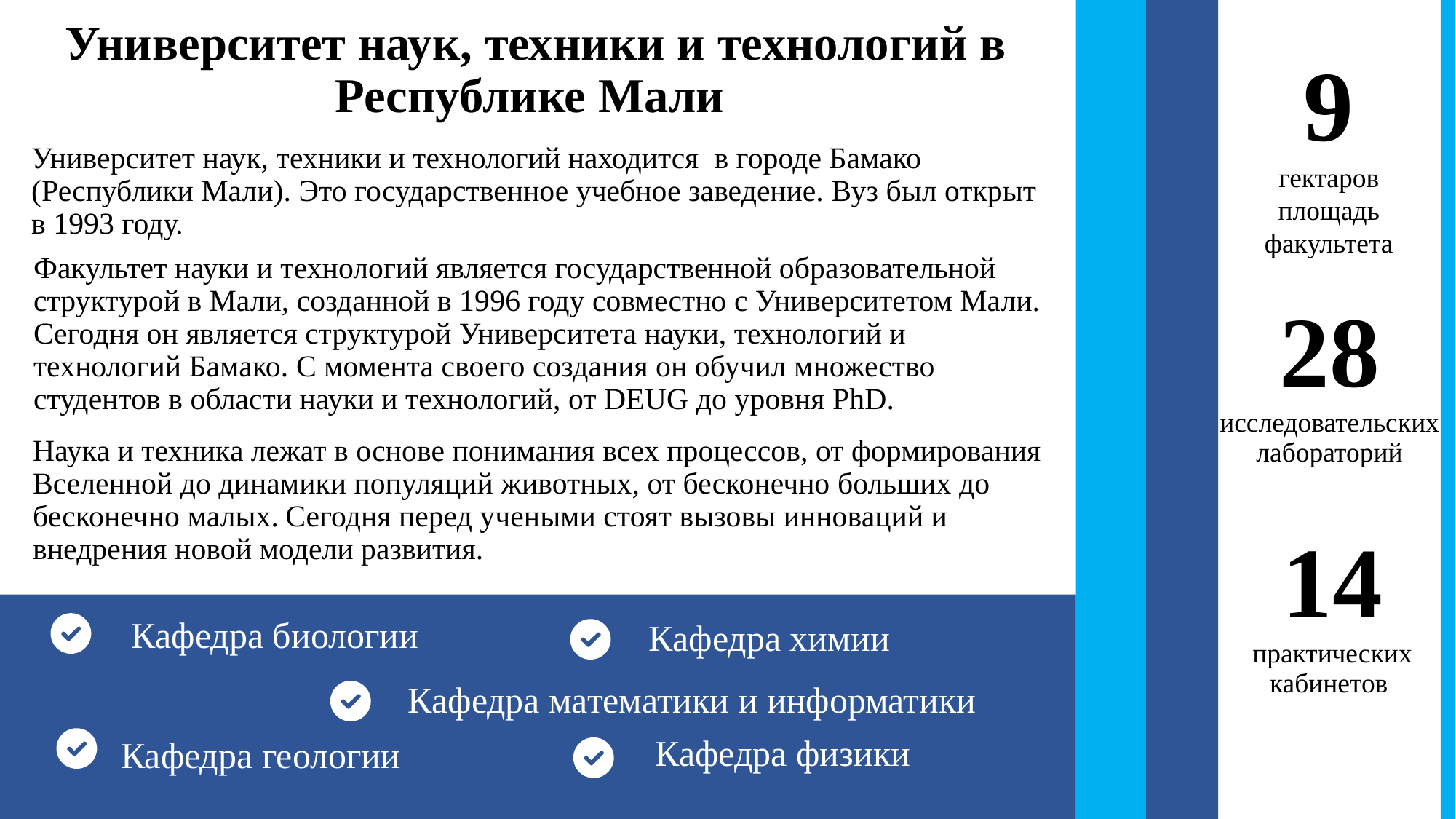

Университет наук, техники и технологий в Республике Мали
9
гектаров площадь факультета

Университет наук, техники и технологий находится  в городе Бамако (Республики Мали). Это государственное учебное заведение. Вуз был открыт в 1993 году.

Факультет науки и технологий является государственной образовательной структурой в Мали, созданной в 1996 году совместно с Университетом Мали. Сегодня он является структурой Университета науки, технологий и технологий Бамако. С момента своего создания он обучил множество студентов в области науки и технологий, от DEUG до уровня PhD.

28 исследовательских лабораторий

Наука и техника лежат в основе понимания всех процессов, от формирования Вселенной до динамики популяций животных, от бесконечно больших до бесконечно малых. Сегодня перед учеными стоят вызовы инноваций и внедрения новой модели развития.

14 практических кабинетов

Кафедра биологии

Кафедра химии

Кафедра математики и информатики

Кафедра физики

Кафедра геологии